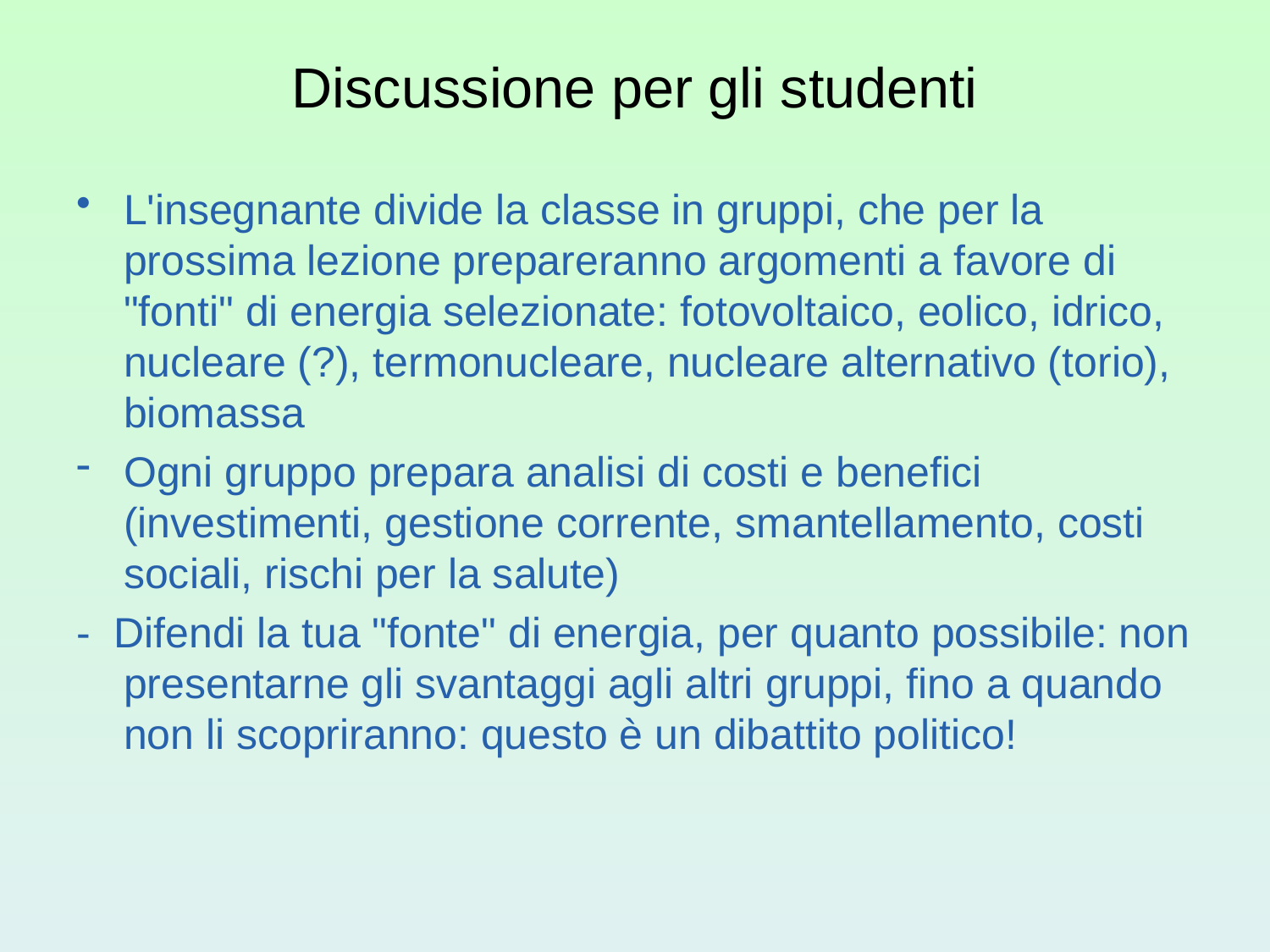

Discussione per gli studenti
L'insegnante divide la classe in gruppi, che per la prossima lezione prepareranno argomenti a favore di "fonti" di energia selezionate: fotovoltaico, eolico, idrico, nucleare (?), termonucleare, nucleare alternativo (torio), biomassa
Ogni gruppo prepara analisi di costi e benefici (investimenti, gestione corrente, smantellamento, costi sociali, rischi per la salute)
-  Difendi la tua "fonte" di energia, per quanto possibile: non presentarne gli svantaggi agli altri gruppi, fino a quando non li scopriranno: questo è un dibattito politico!